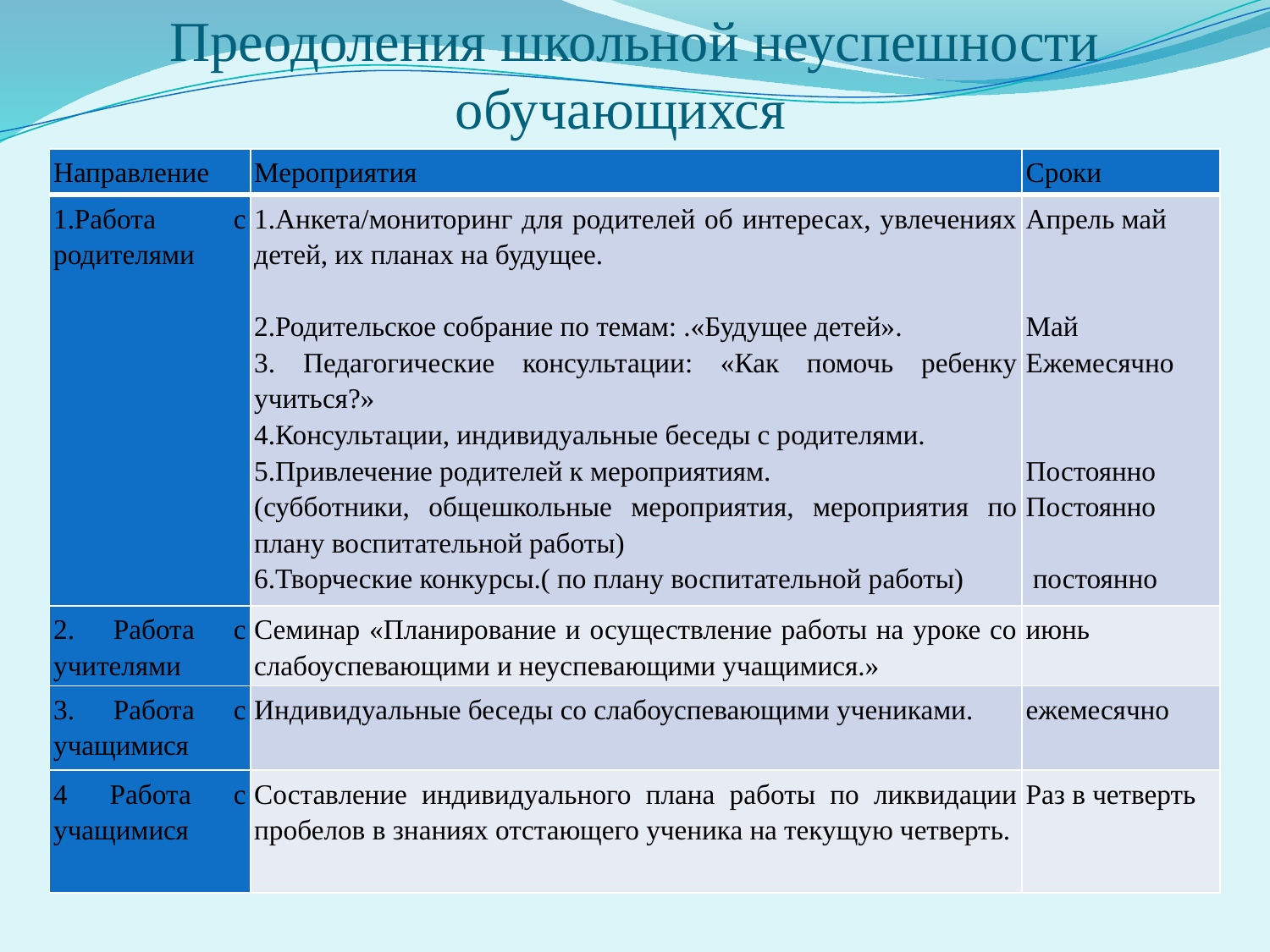

# Преодоления школьной неуспешности обучающихся
| Направление | Мероприятия | Сроки |
| --- | --- | --- |
| 1.Работа с родителями | 1.Анкета/мониторинг для родителей об интересах, увлечениях детей, их планах на будущее.   2.Родительское собрание по темам: .«Будущее детей». 3. Педагогические консультации: «Как помочь ребенку учиться?» 4.Консультации, индивидуальные беседы с родителями. 5.Привлечение родителей к мероприятиям. (субботники, общешкольные мероприятия, мероприятия по плану воспитательной работы) 6.Творческие конкурсы.( по плану воспитательной работы) | Апрель май   Май Ежемесячно     Постоянно Постоянно    постоянно |
| 2. Работа с учителями | Семинар «Планирование и осуществление работы на уроке со слабоуспевающими и неуспевающими учащимися.» | июнь |
| 3. Работа с учащимися | Индивидуальные беседы со слабоуспевающими учениками. | ежемесячно |
| 4 Работа с учащимися | Составление индивидуального плана работы по ликвидации пробелов в знаниях отстающего ученика на текущую четверть. | Раз в четверть |